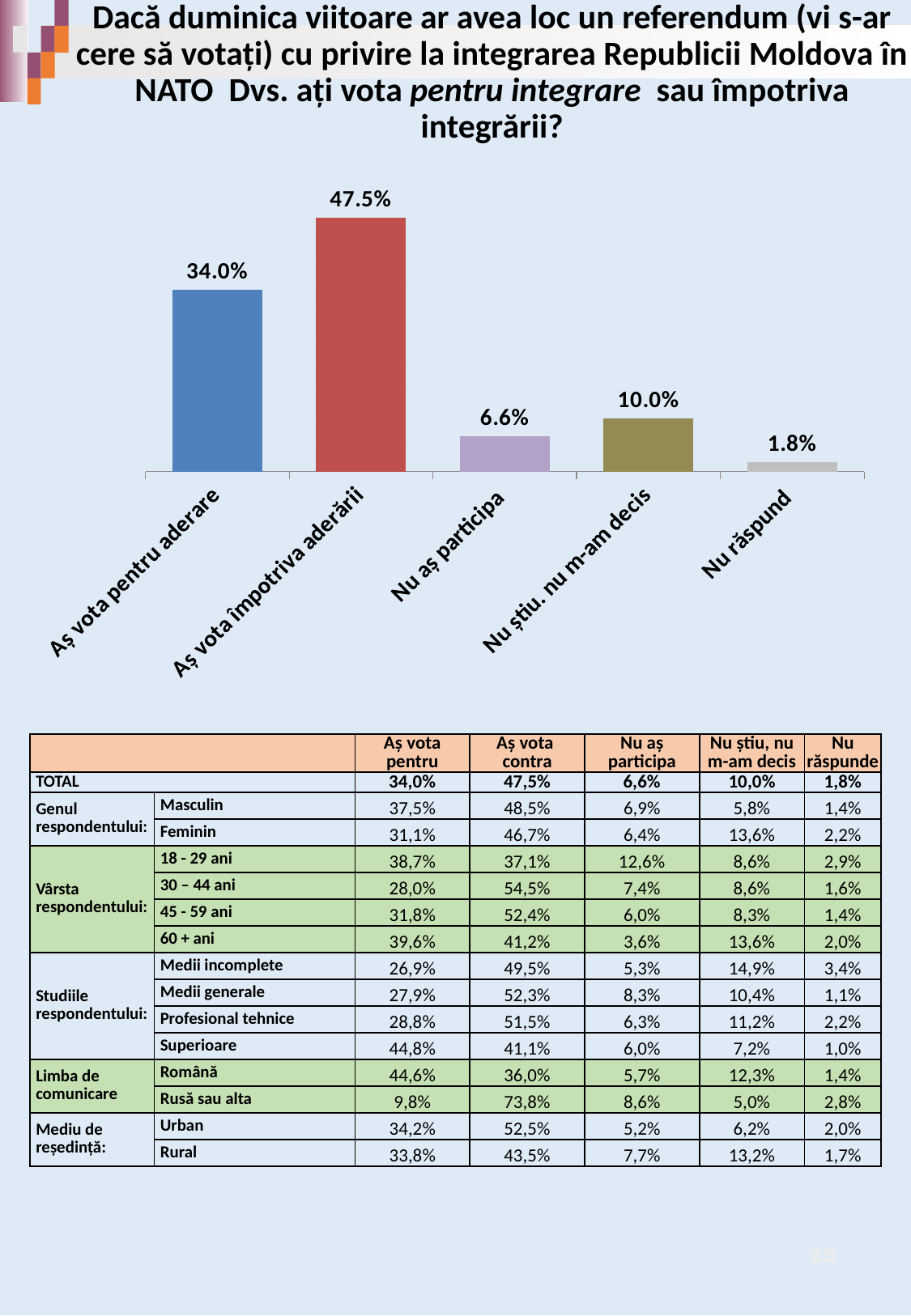

# Dacă duminica viitoare ar avea loc un referendum (vi s-ar cere să votați) cu privire la integrarea Republicii Moldova în NATO  Dvs. ați vota pentru integrare  sau împotriva integrării?

### Chart

| Category |  |
|---|---|
| Aș vota pentru aderare | 0.34 |
| Aș vota împotriva aderării | 0.475 |
| Nu aș participa  | 0.066 |
| Nu știu. nu m-am decis | 0.1 |
| Nu răspund  | 0.018 |
|  |  | Aș vota pentru | Aș vota contra | Nu aș participa | Nu știu, nu m-am decis | Nu răspunde |
| --- | --- | --- | --- | --- | --- | --- |
| TOTAL |  | 34,0% | 47,5% | 6,6% | 10,0% | 1,8% |
| Genul respondentului: | Masculin | 37,5% | 48,5% | 6,9% | 5,8% | 1,4% |
|  | Feminin | 31,1% | 46,7% | 6,4% | 13,6% | 2,2% |
| Vârsta respondentului: | 18 - 29 ani | 38,7% | 37,1% | 12,6% | 8,6% | 2,9% |
|  | 30 – 44 ani | 28,0% | 54,5% | 7,4% | 8,6% | 1,6% |
|  | 45 - 59 ani | 31,8% | 52,4% | 6,0% | 8,3% | 1,4% |
|  | 60 + ani | 39,6% | 41,2% | 3,6% | 13,6% | 2,0% |
| Studiile respondentului: | Medii incomplete | 26,9% | 49,5% | 5,3% | 14,9% | 3,4% |
|  | Medii generale | 27,9% | 52,3% | 8,3% | 10,4% | 1,1% |
|  | Profesional tehnice | 28,8% | 51,5% | 6,3% | 11,2% | 2,2% |
|  | Superioare | 44,8% | 41,1% | 6,0% | 7,2% | 1,0% |
| Limba de comunicare | Română | 44,6% | 36,0% | 5,7% | 12,3% | 1,4% |
|  | Rusă sau alta | 9,8% | 73,8% | 8,6% | 5,0% | 2,8% |
| Mediu de reședință: | Urban | 34,2% | 52,5% | 5,2% | 6,2% | 2,0% |
|  | Rural | 33,8% | 43,5% | 7,7% | 13,2% | 1,7% |
25